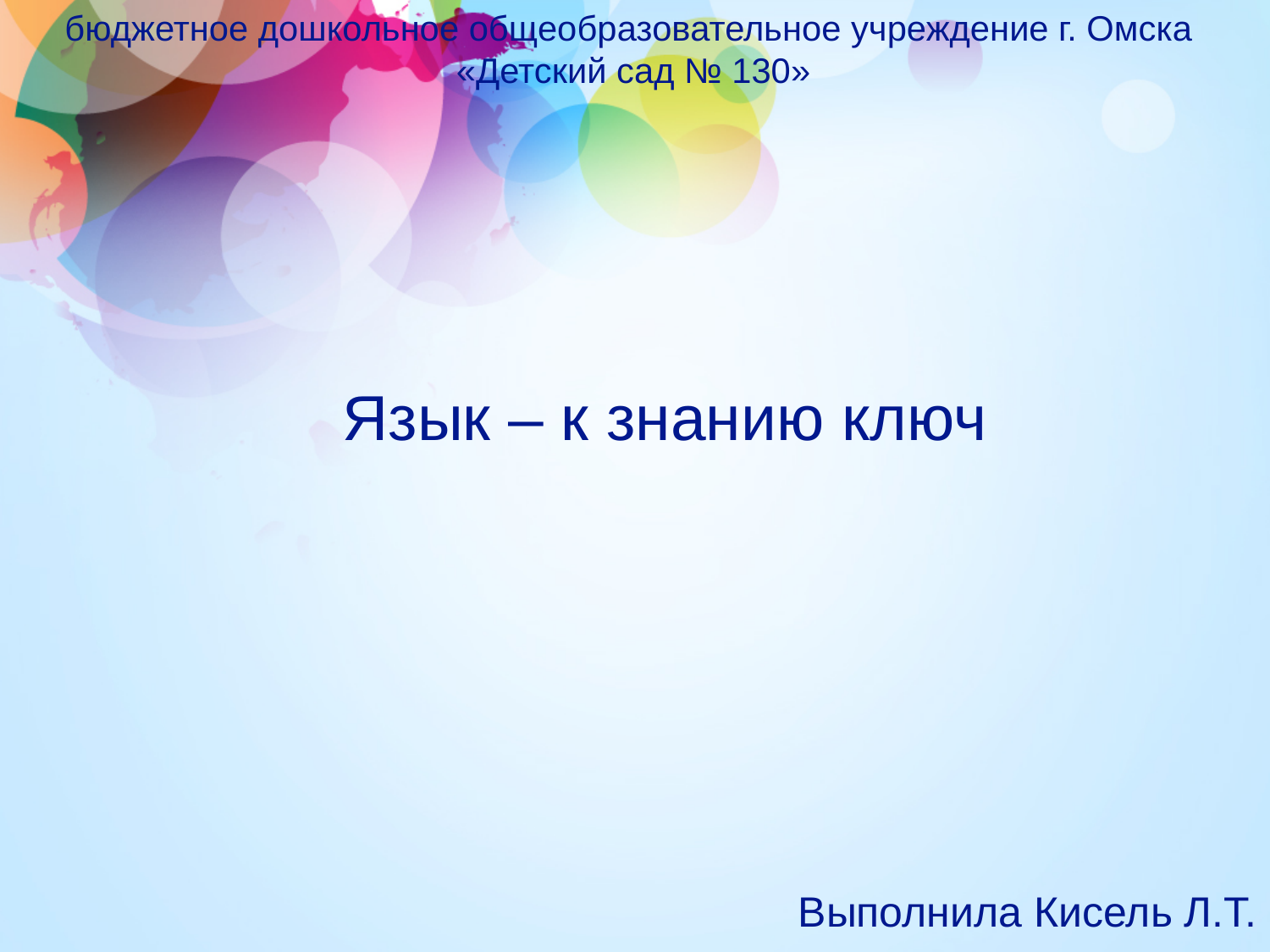

бюджетное дошкольное общеобразовательное учреждение г. Омска
«Детский сад № 130»
# Язык – к знанию ключ
Выполнила Кисель Л.Т.